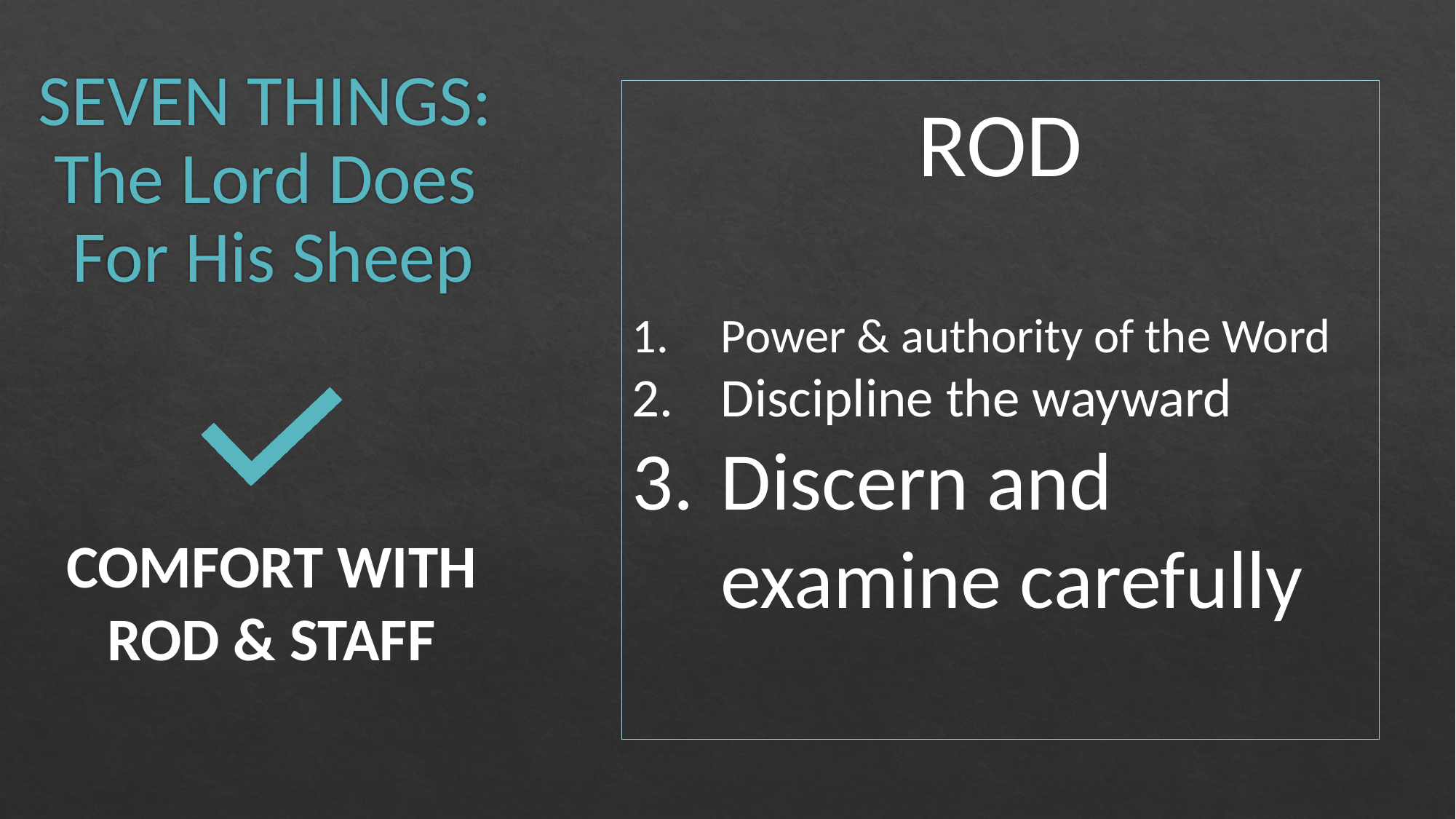

# SEVEN THINGS: The Lord Does For His Sheep
ROD

Power & authority of the Word
Discipline the wayward
Discern and examine carefully

COMFORT WITH ROD & STAFF